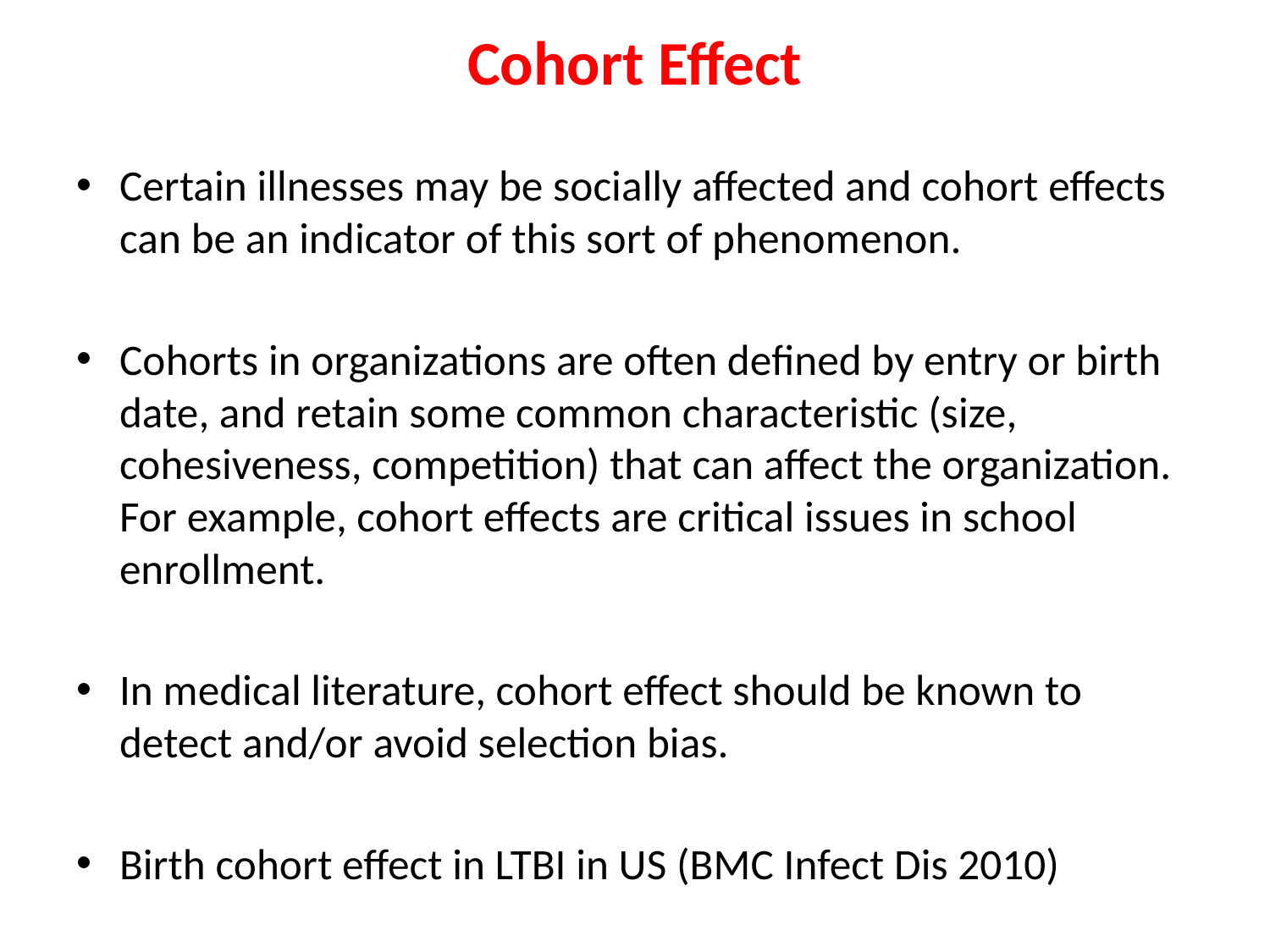

# Cohort Effect
Certain illnesses may be socially affected and cohort effects can be an indicator of this sort of phenomenon.

Cohorts in organizations are often defined by entry or birth date, and retain some common characteristic (size, cohesiveness, competition) that can affect the organization. For example, cohort effects are critical issues in school enrollment.

In medical literature, cohort effect should be known to detect and/or avoid selection bias.

Birth cohort effect in LTBI in US (BMC Infect Dis 2010)